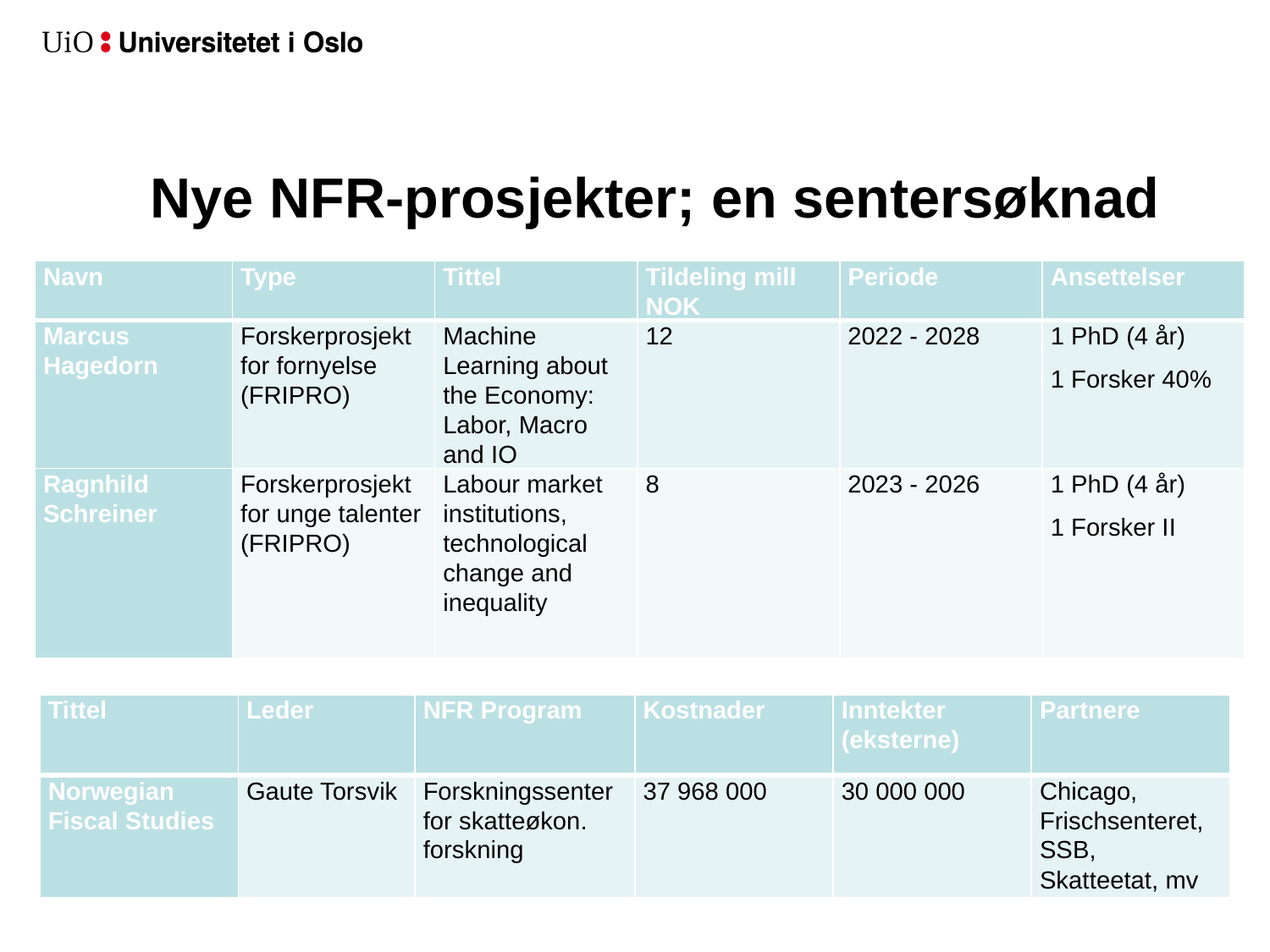

# Nye NFR-prosjekter; en sentersøknad
| Navn | Type | Tittel | Tildeling mill NOK | Periode | Ansettelser |
| --- | --- | --- | --- | --- | --- |
| Marcus Hagedorn | Forskerprosjekt for fornyelse (FRIPRO) | Machine Learning about the Economy: Labor, Macro and IO | 12 | 2022 - 2028 | 1 PhD (4 år) 1 Forsker 40% |
| Ragnhild Schreiner | Forskerprosjekt for unge talenter (FRIPRO) | Labour market institutions, technological change and inequality | 8 | 2023 - 2026 | 1 PhD (4 år) 1 Forsker II |
| Tittel | Leder | NFR Program | Kostnader | Inntekter (eksterne) | Partnere |
| --- | --- | --- | --- | --- | --- |
| Norwegian Fiscal Studies | Gaute Torsvik | Forskningssenter for skatteøkon. forskning | 37 968 000 | 30 000 000 | Chicago, Frischsenteret, SSB, Skatteetat, mv |
18